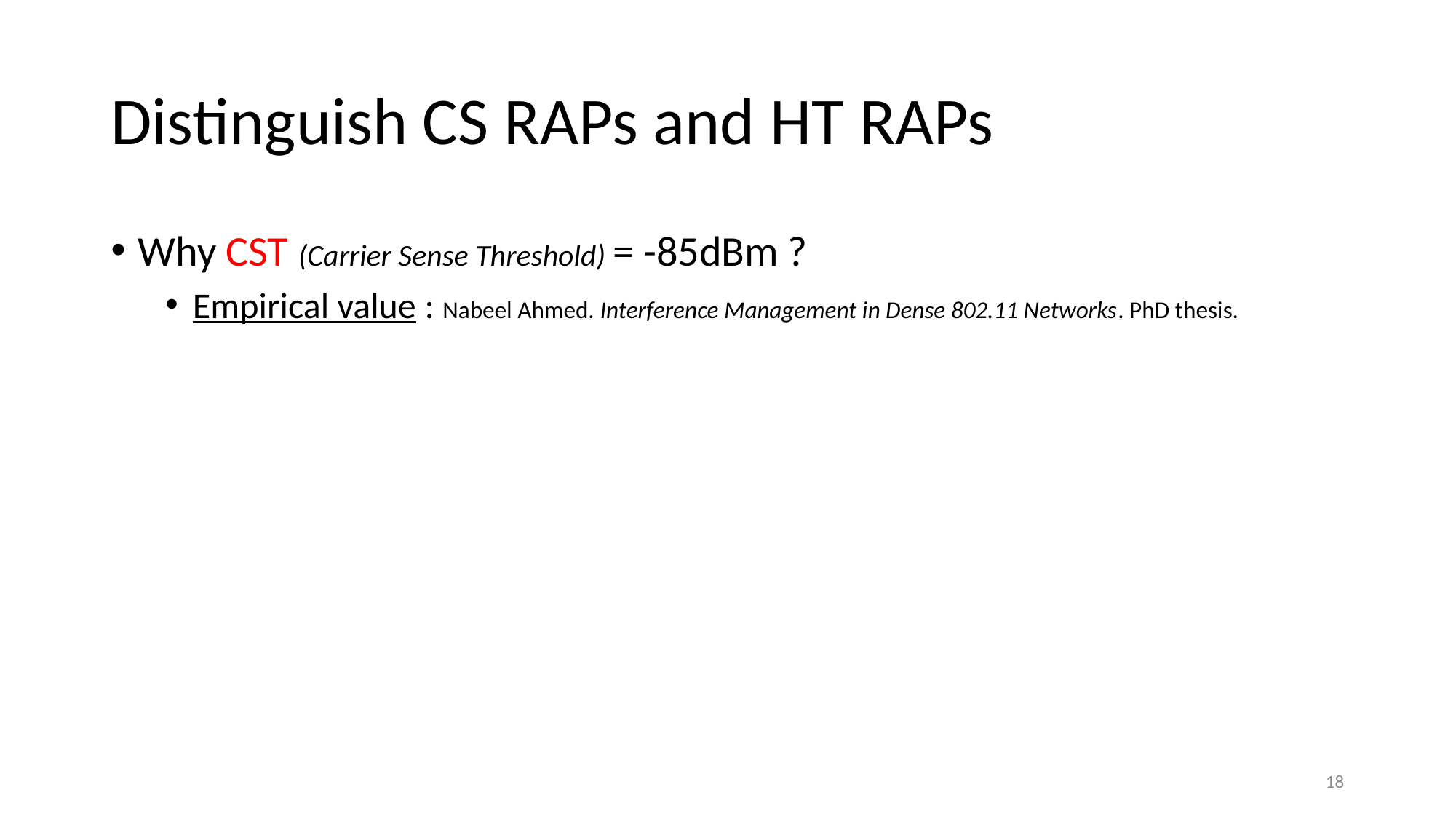

# Distinguish CS RAPs and HT RAPs
Why CST (Carrier Sense Threshold) = -85dBm ?
Empirical value : Nabeel Ahmed. Interference Management in Dense 802.11 Networks. PhD thesis.
18